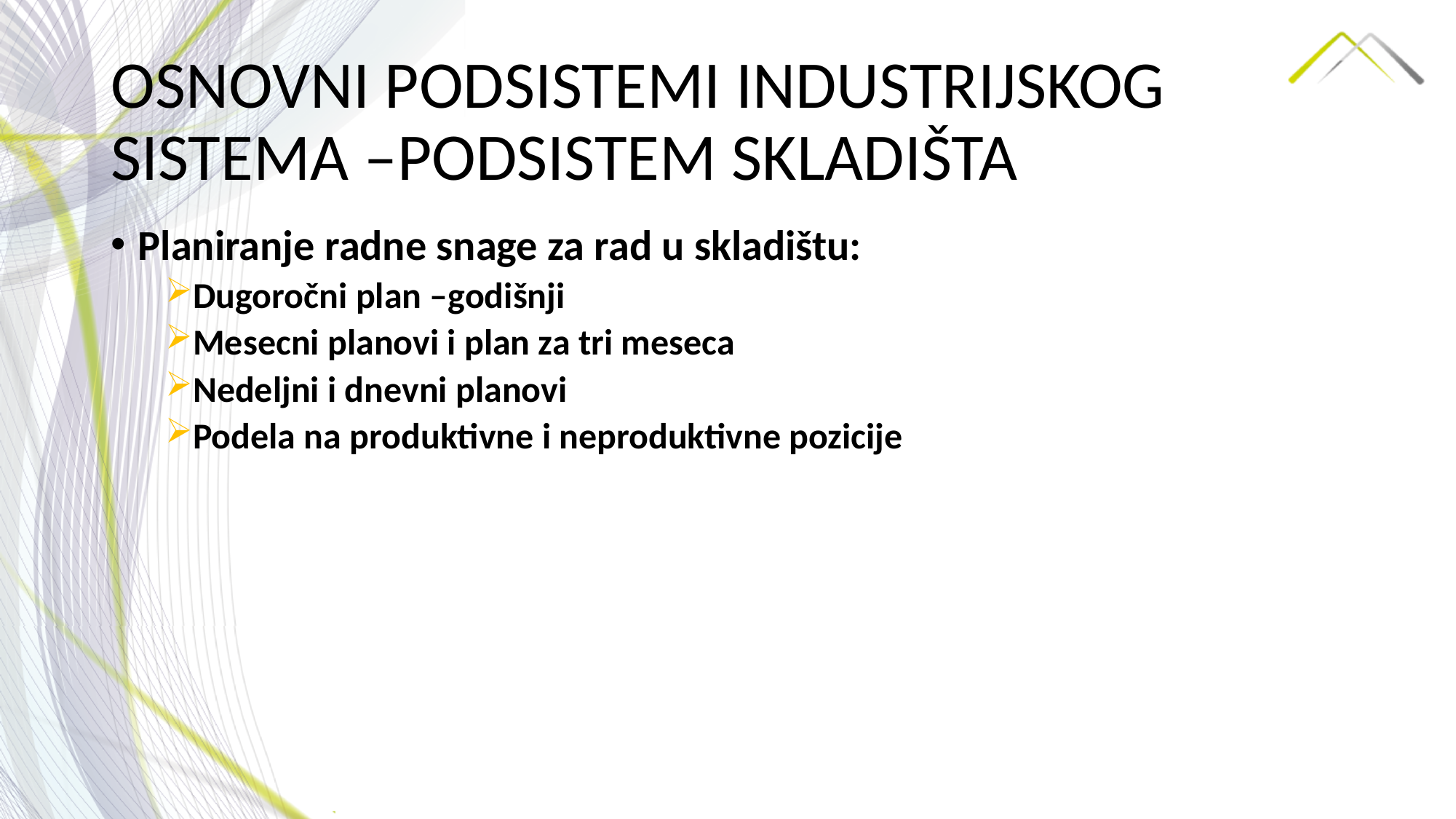

# OSNOVNI PODSISTEMI INDUSTRIJSKOG SISTEMA –PODSISTEM SKLADIŠTA
Planiranje radne snage za rad u skladištu:
Dugoročni plan –godišnji
Mesecni planovi i plan za tri meseca
Nedeljni i dnevni planovi
Podela na produktivne i neproduktivne pozicije